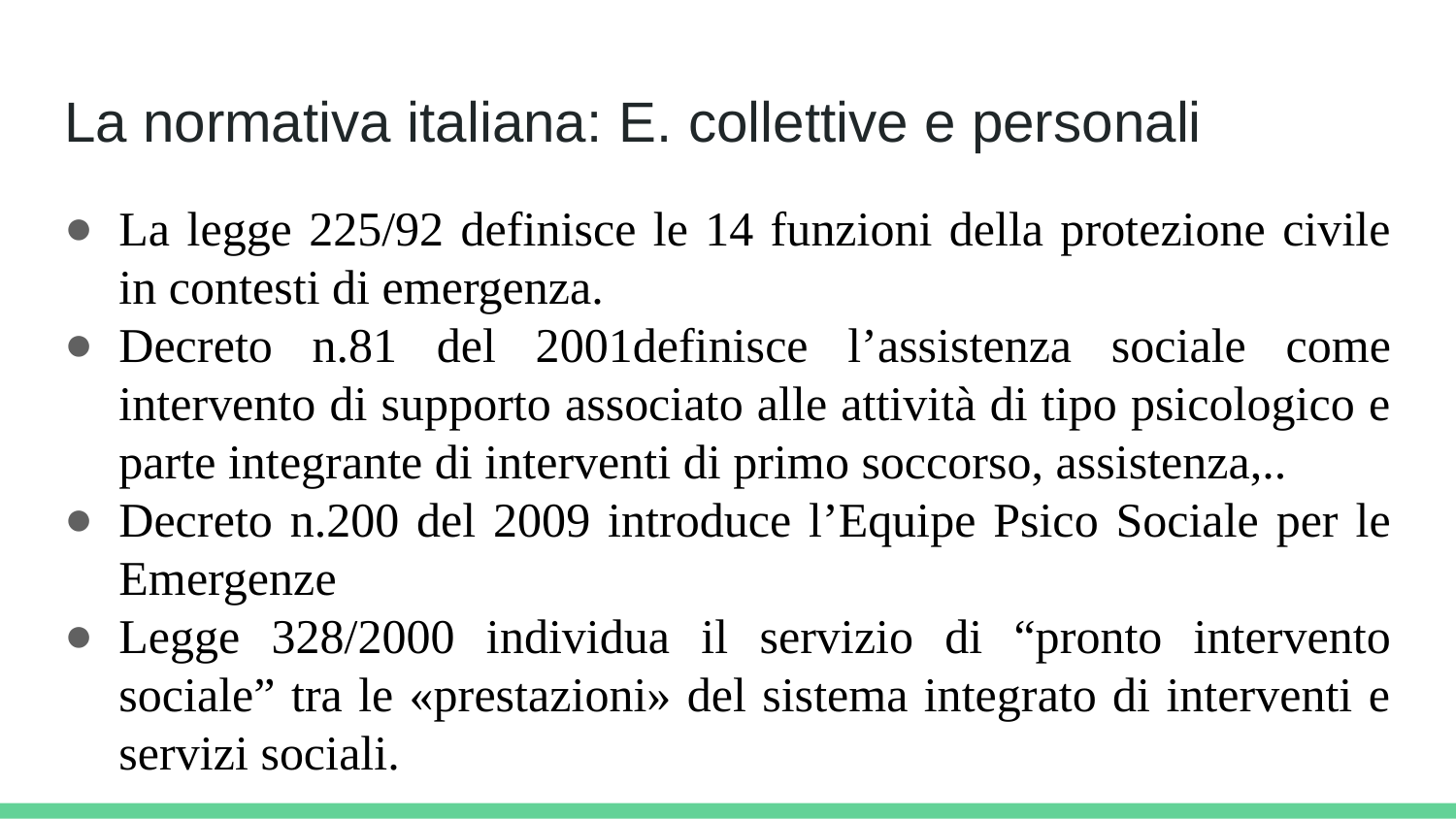

# La normativa italiana: E. collettive e personali
La legge 225/92 definisce le 14 funzioni della protezione civile in contesti di emergenza.
Decreto n.81 del 2001definisce l’assistenza sociale come intervento di supporto associato alle attività di tipo psicologico e parte integrante di interventi di primo soccorso, assistenza,..
Decreto n.200 del 2009 introduce l’Equipe Psico Sociale per le Emergenze
Legge 328/2000 individua il servizio di “pronto intervento sociale” tra le «prestazioni» del sistema integrato di interventi e servizi sociali.